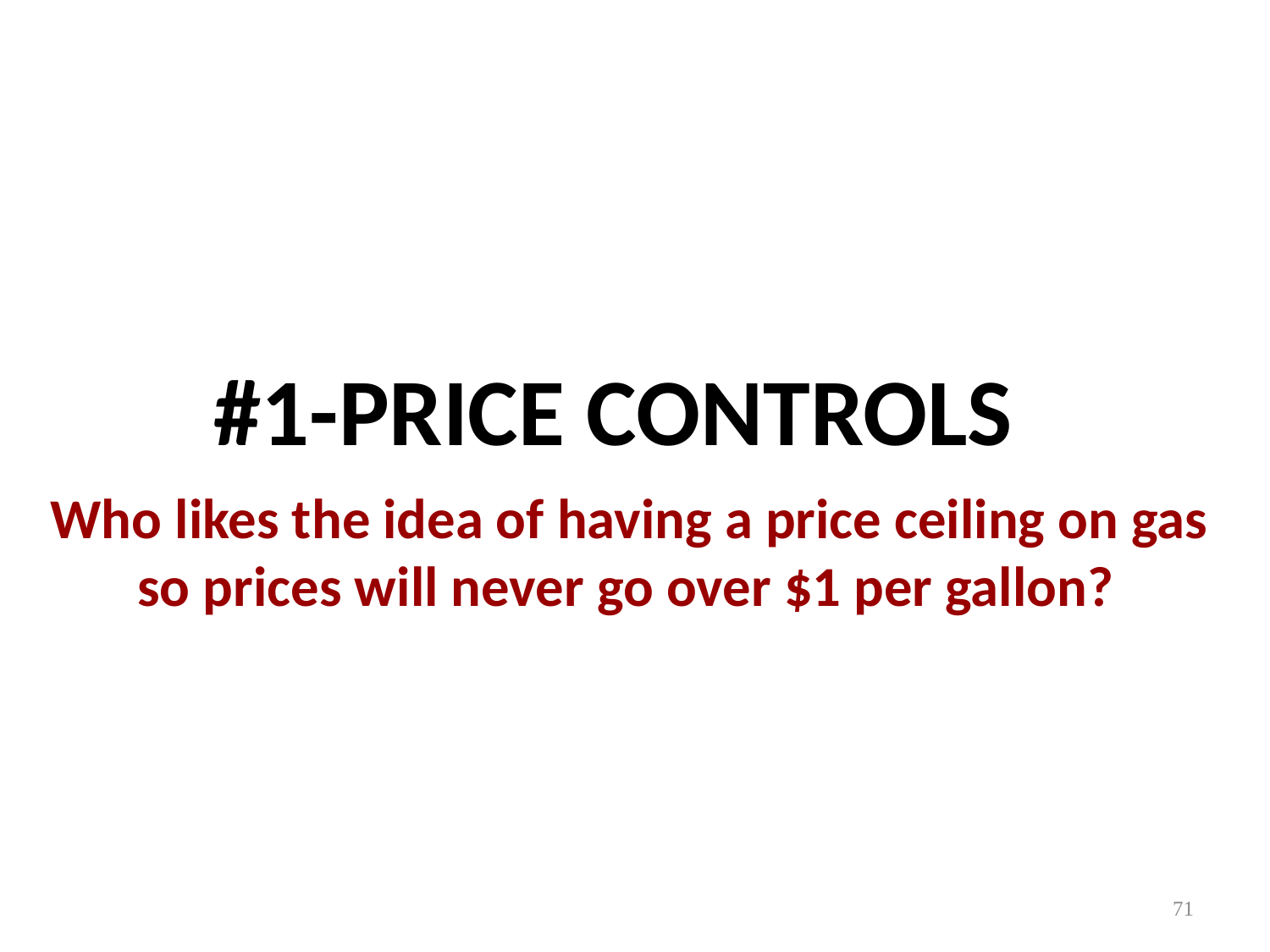

#1-PRICE CONTROLS
Who likes the idea of having a price ceiling on gas so prices will never go over $1 per gallon?
71